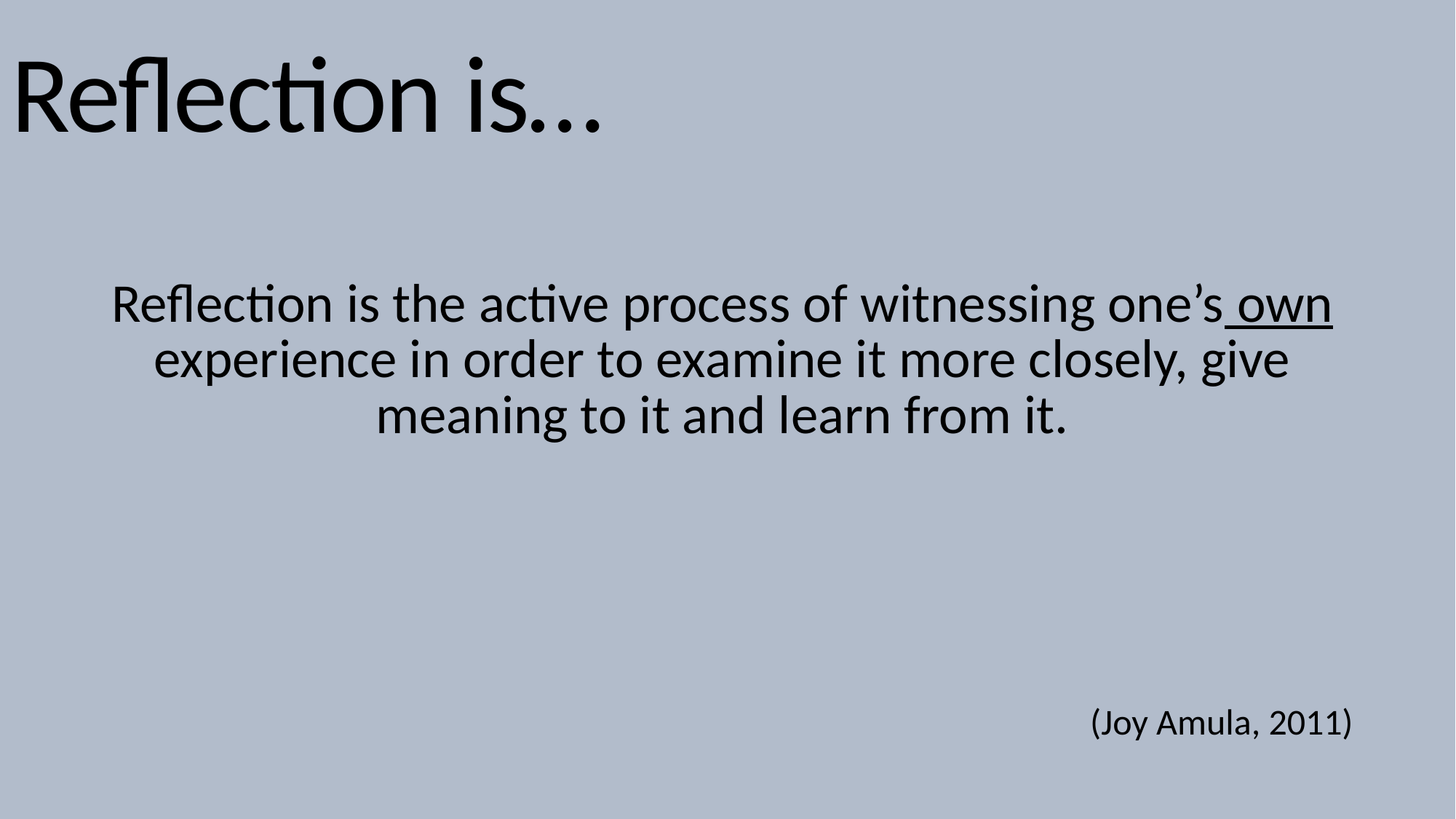

# Reflection is…

Reflection is the active process of witnessing one’s own experience in order to examine it more closely, give meaning to it and learn from it.

 (Joy Amula, 2011)